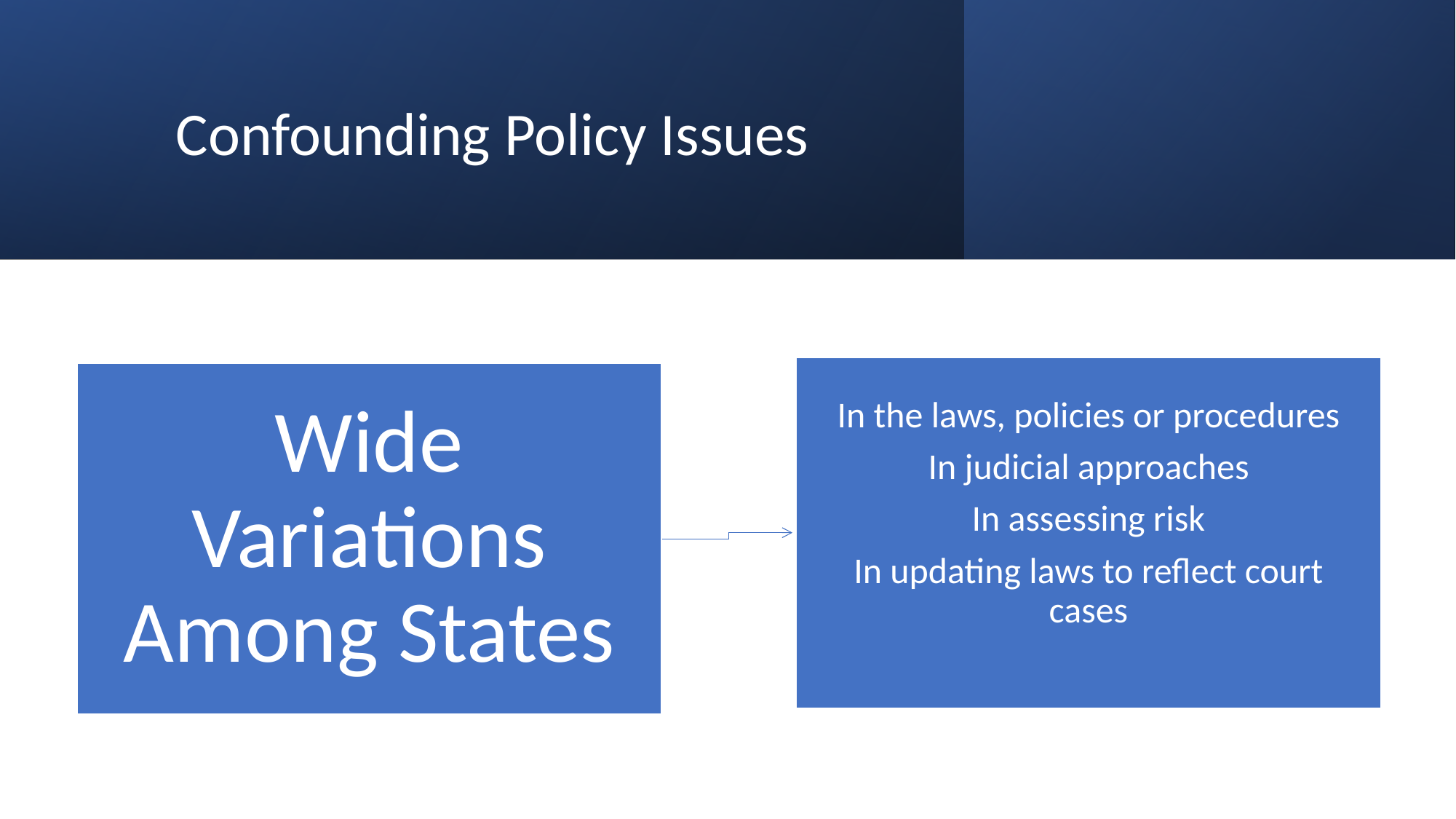

# Confounding Policy Issues

Wide Variations Among States
In the laws, policies or procedures
In judicial approaches
In assessing risk
In updating laws to reflect court cases